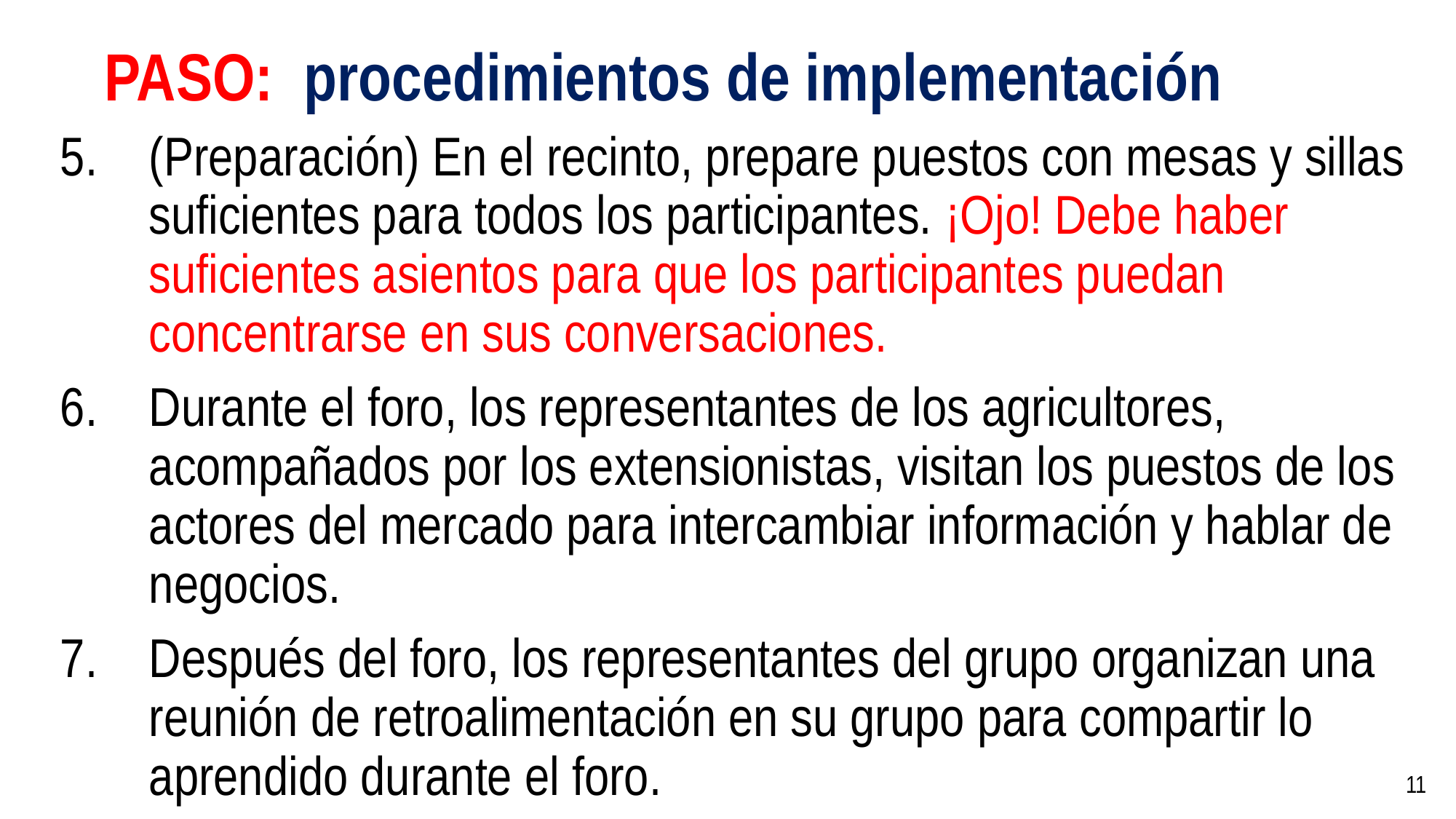

# PASO:  procedimientos de implementación
(Preparación) En el recinto, prepare puestos con mesas y sillas suficientes para todos los participantes. ¡Ojo! Debe haber suficientes asientos para que los participantes puedan concentrarse en sus conversaciones.
Durante el foro, los representantes de los agricultores, acompañados por los extensionistas, visitan los puestos de los actores del mercado para intercambiar información y hablar de negocios.
Después del foro, los representantes del grupo organizan una reunión de retroalimentación en su grupo para compartir lo aprendido durante el foro.

11